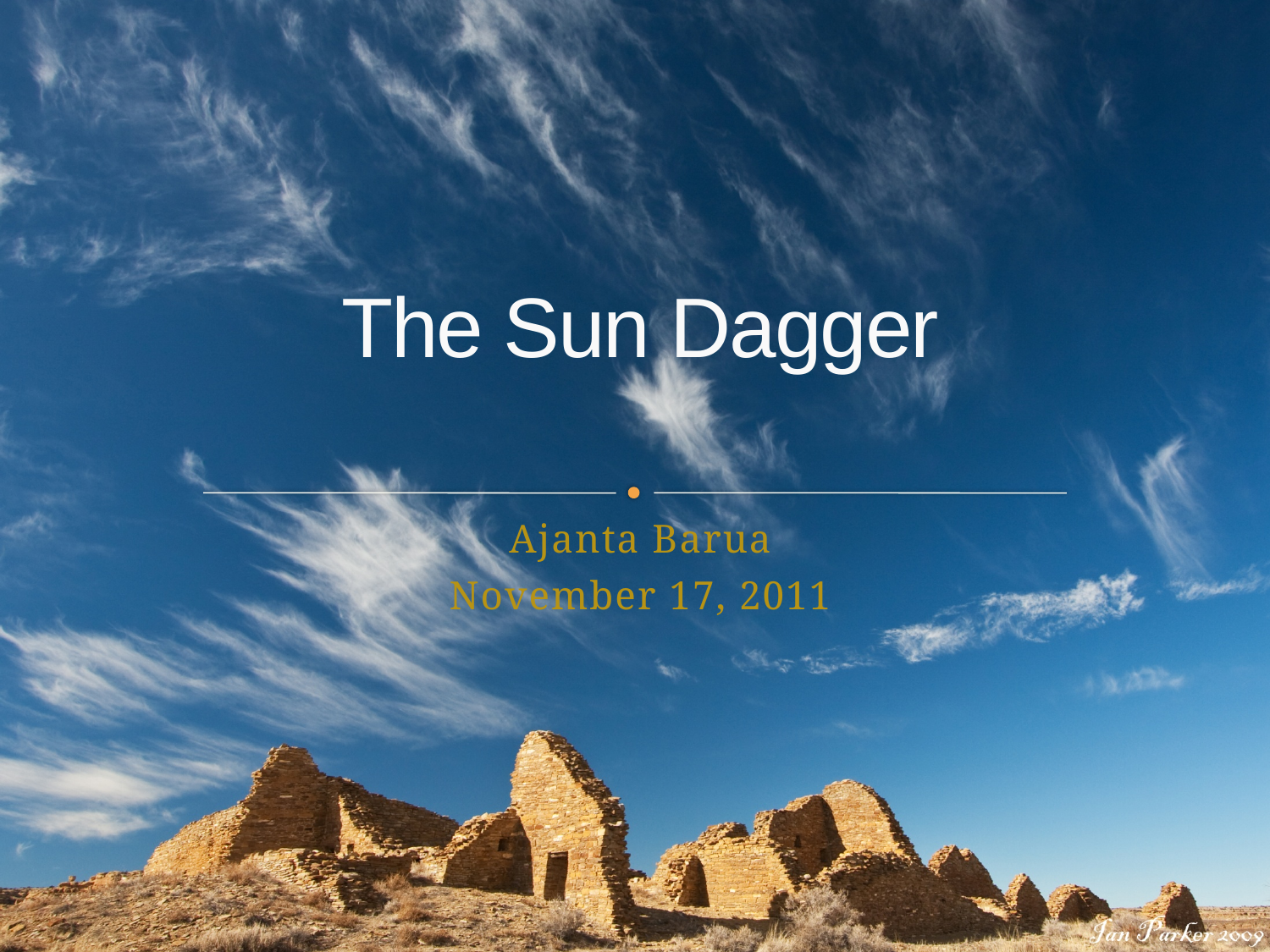

# The Sun Dagger
Ajanta Barua
November 17, 2011